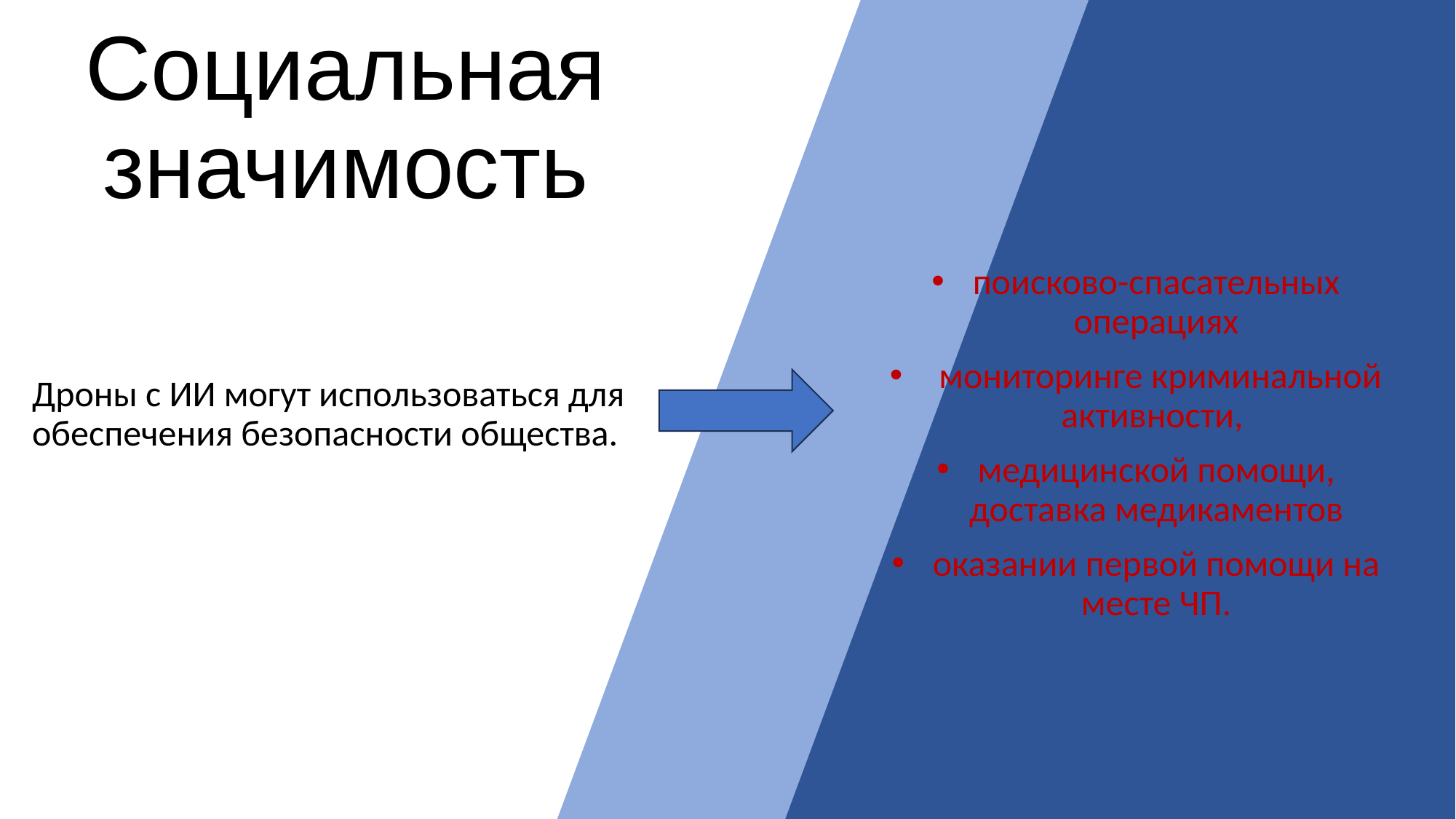

# Социальная значимость

поисково-спасательных операциях
 мониторинге криминальной активности,
медицинской помощи, доставка медикаментов
оказании первой помощи на месте ЧП.

Дроны с ИИ могут использоваться для обеспечения безопасности общества.